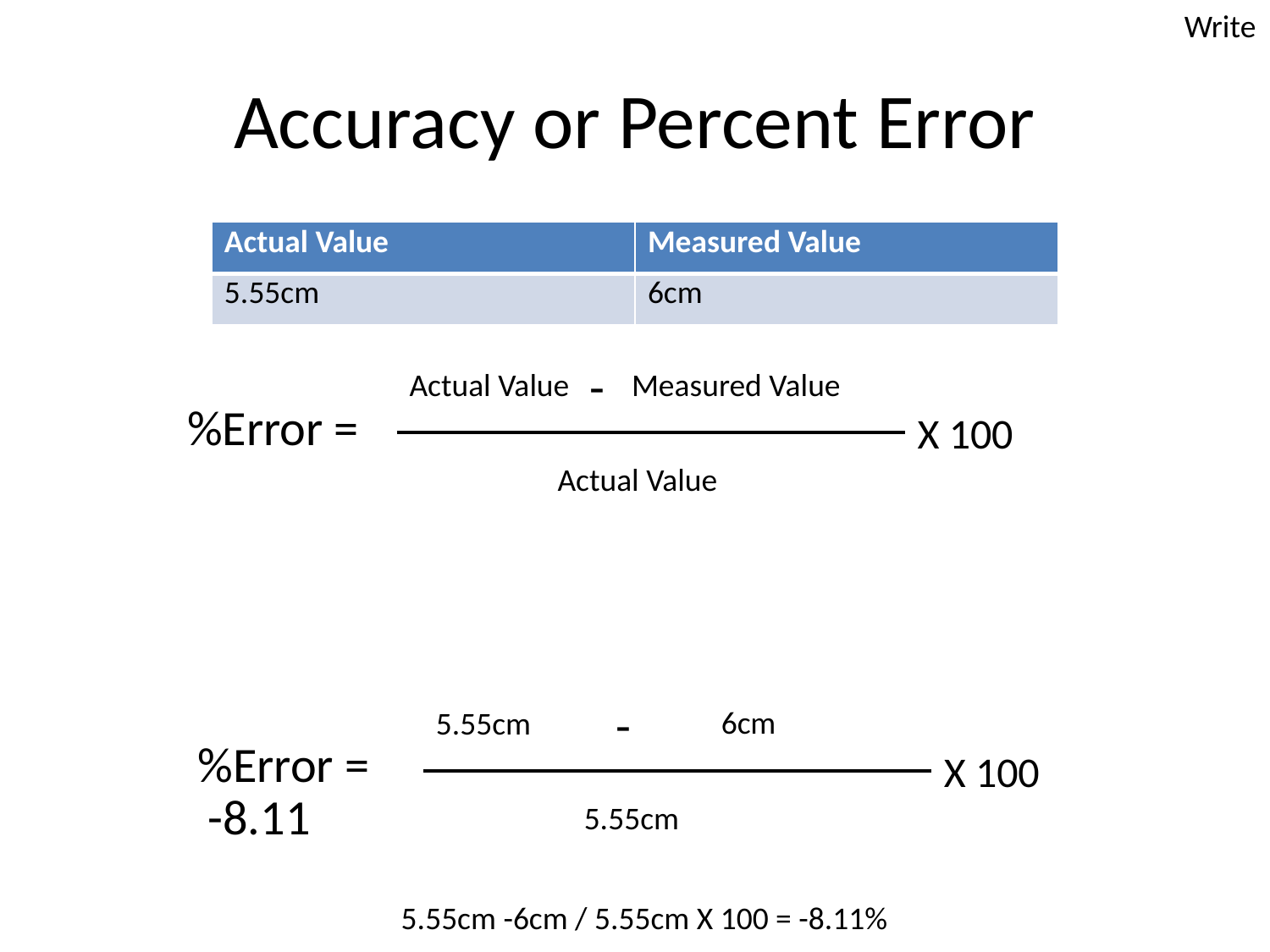

Write
# Accuracy or Percent Error
| Actual Value | Measured Value |
| --- | --- |
| 5.55cm | 6cm |
-
Actual Value
Measured Value
%Error =
X 100
Actual Value
-
6cm
5.55cm
%Error =
X 100
-8.11
5.55cm
5.55cm -6cm / 5.55cm X 100 = -8.11%